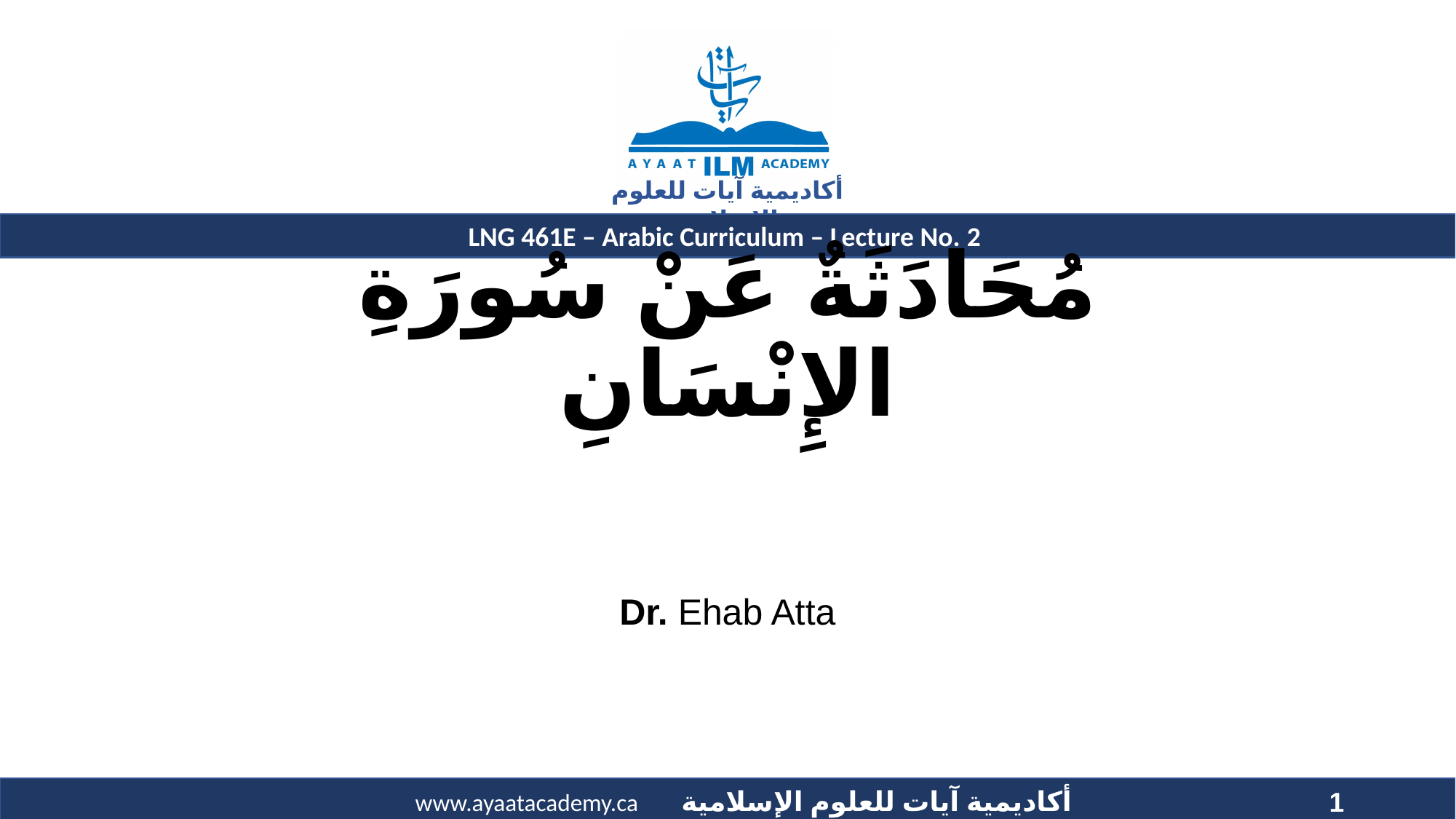

# مُحَادَثَةٌ عَنْ سُورَةِ الإِنْسَانِ
Dr. Ehab Atta
1